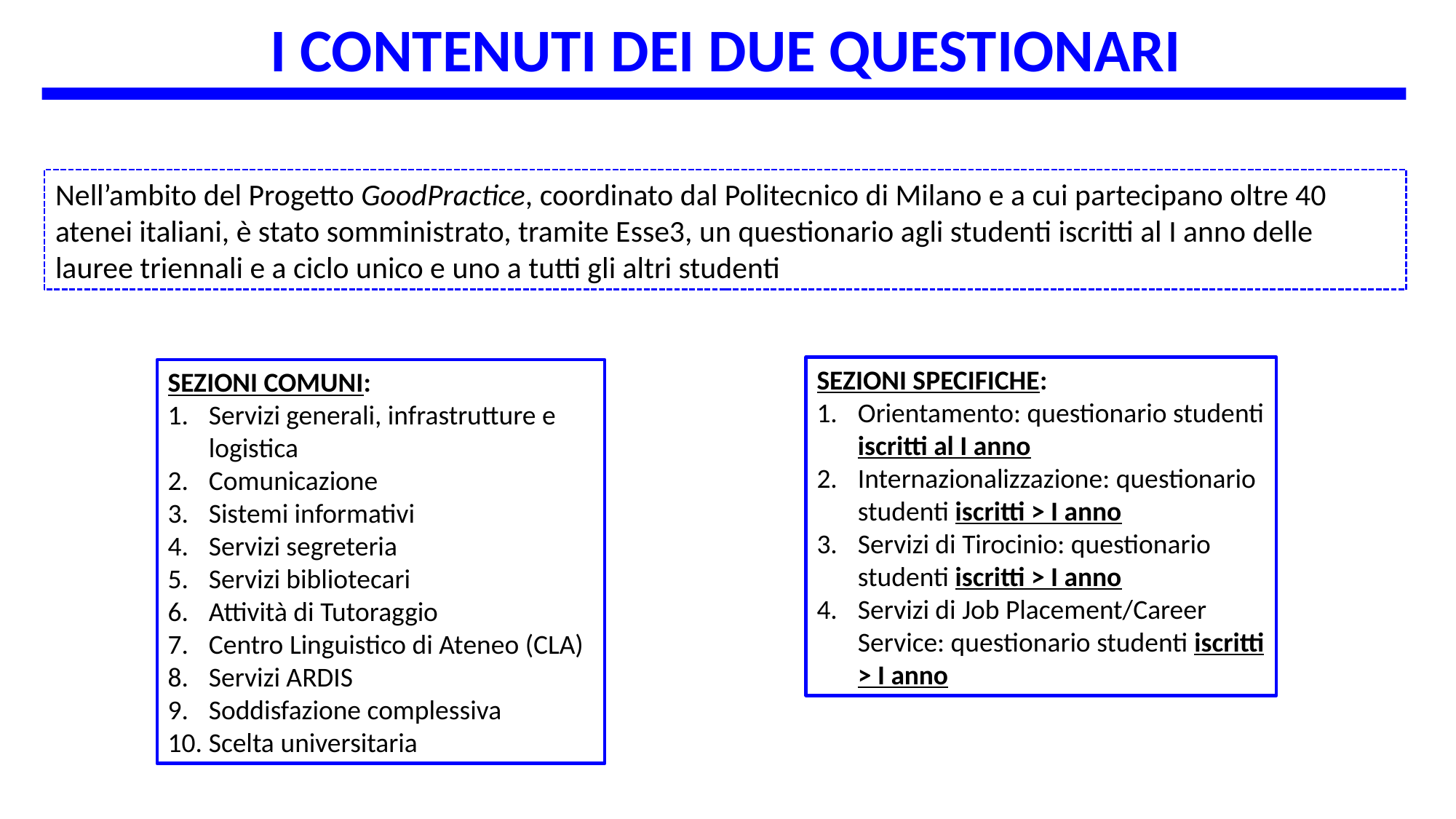

# I CONTENUTI DEI DUE QUESTIONARI

Nell’ambito del Progetto GoodPractice, coordinato dal Politecnico di Milano e a cui partecipano oltre 40 atenei italiani, è stato somministrato, tramite Esse3, un questionario agli studenti iscritti al I anno delle lauree triennali e a ciclo unico e uno a tutti gli altri studenti
SEZIONI SPECIFICHE:
Orientamento: questionario studenti iscritti al I anno
Internazionalizzazione: questionario studenti iscritti > I anno
Servizi di Tirocinio: questionario studenti iscritti > I anno
Servizi di Job Placement/Career Service: questionario studenti iscritti > I anno
SEZIONI COMUNI:
Servizi generali, infrastrutture e logistica
Comunicazione
Sistemi informativi
Servizi segreteria
Servizi bibliotecari
Attività di Tutoraggio
Centro Linguistico di Ateneo (CLA)
Servizi ARDIS
Soddisfazione complessiva
Scelta universitaria